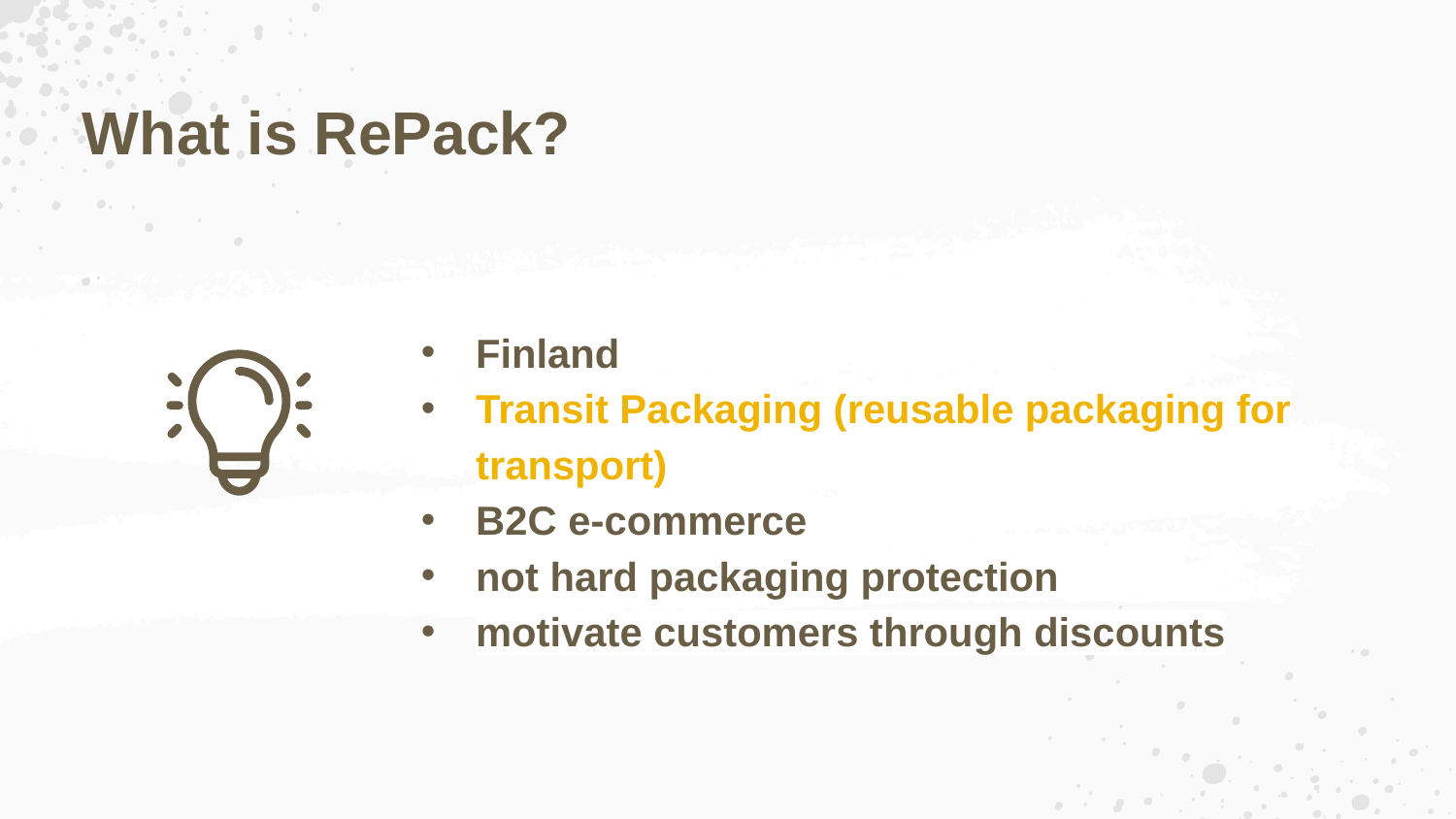

# What is RePack?
Finland
Transit Packaging (reusable packaging for transport)
B2C e-commerce
not hard packaging protection
motivate customers through discounts